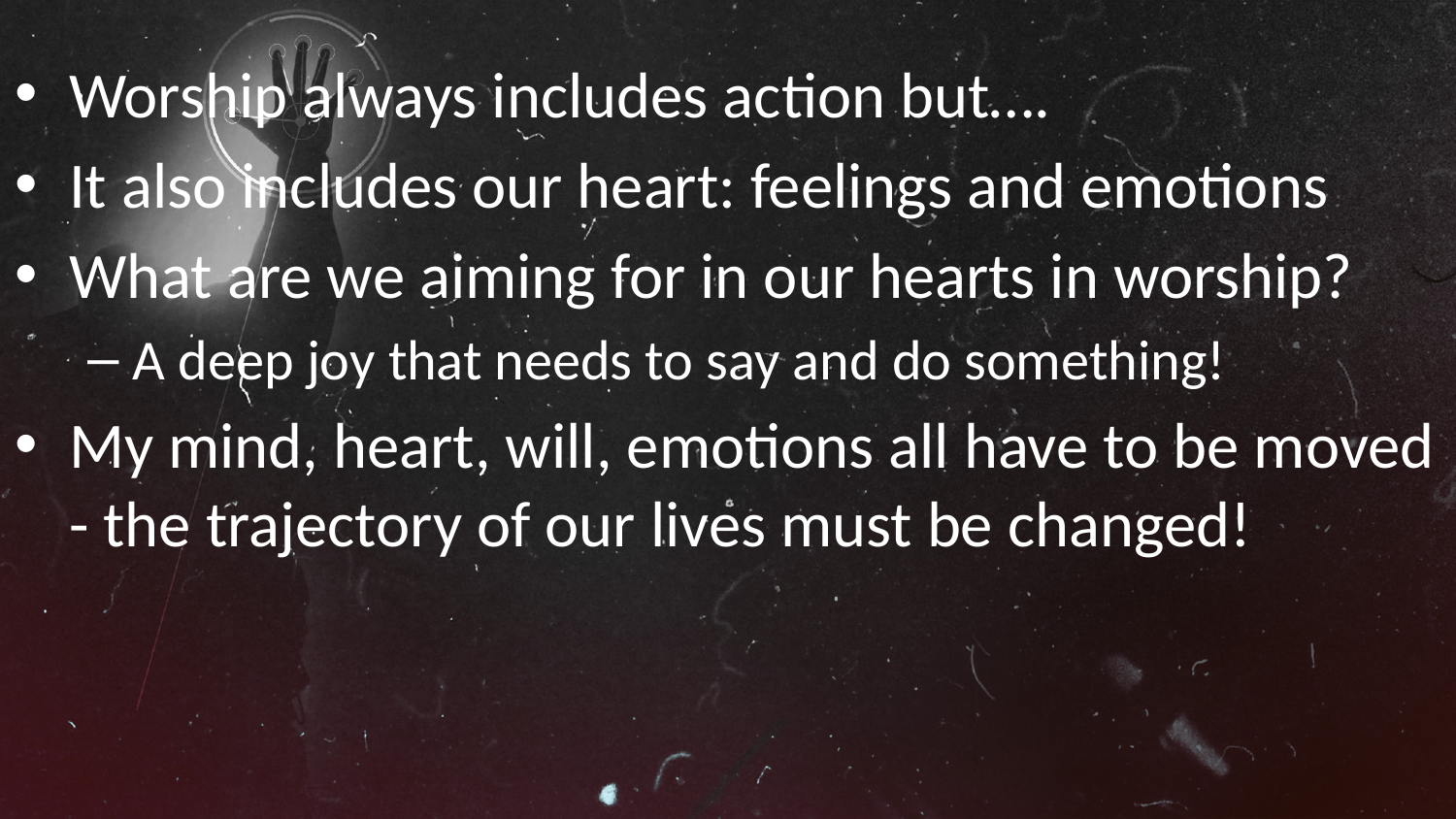

Worship always includes action but….
It also includes our heart: feelings and emotions
What are we aiming for in our hearts in worship?
A deep joy that needs to say and do something!
My mind, heart, will, emotions all have to be moved - the trajectory of our lives must be changed!